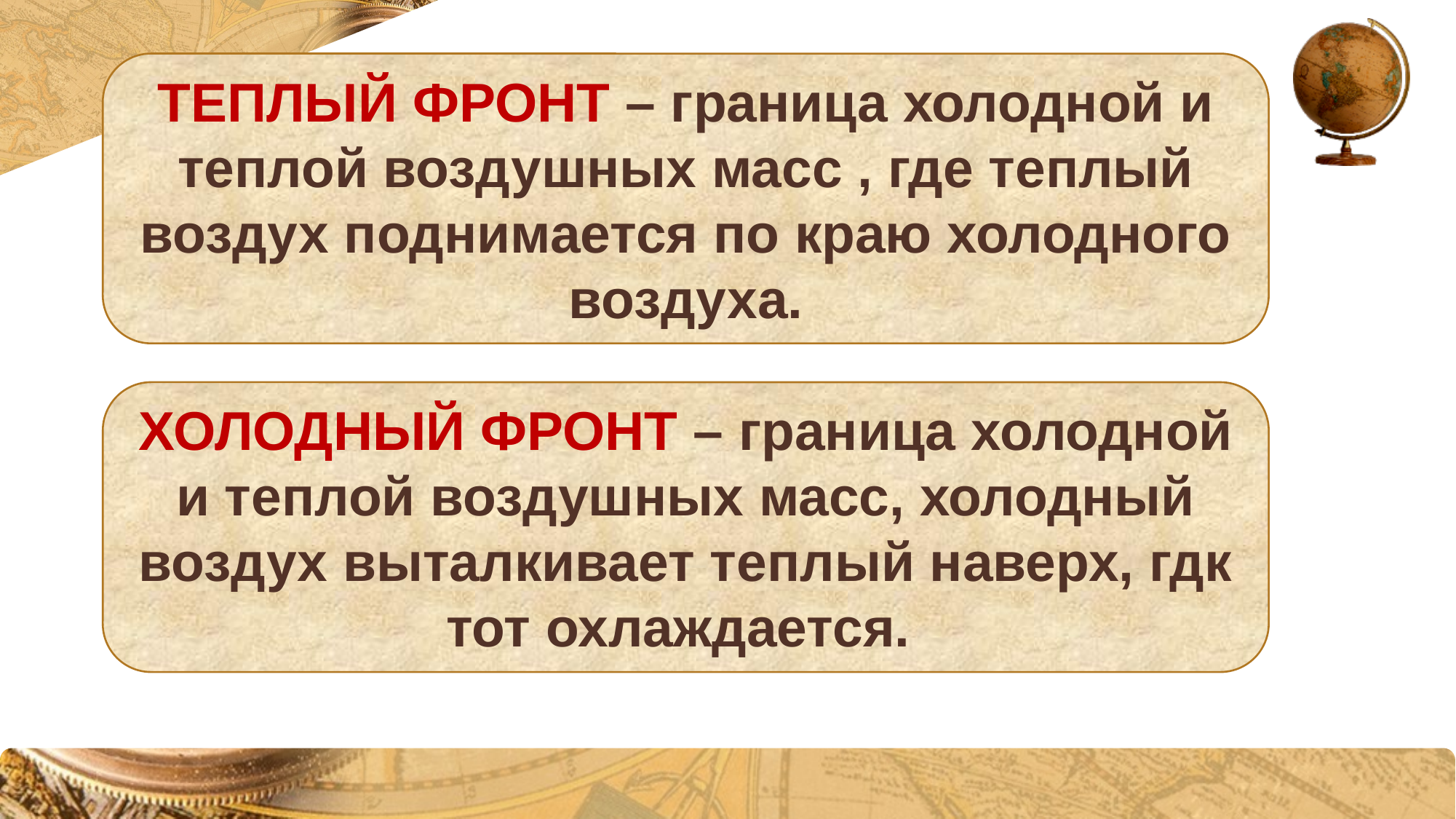

ТЕПЛЫЙ ФРОНТ – граница холодной и теплой воздушных масс , где теплый воздух поднимается по краю холодного воздуха.
ХОЛОДНЫЙ ФРОНТ – граница холодной и теплой воздушных масс, холодный воздух выталкивает теплый наверх, гдк тот охлаждается.